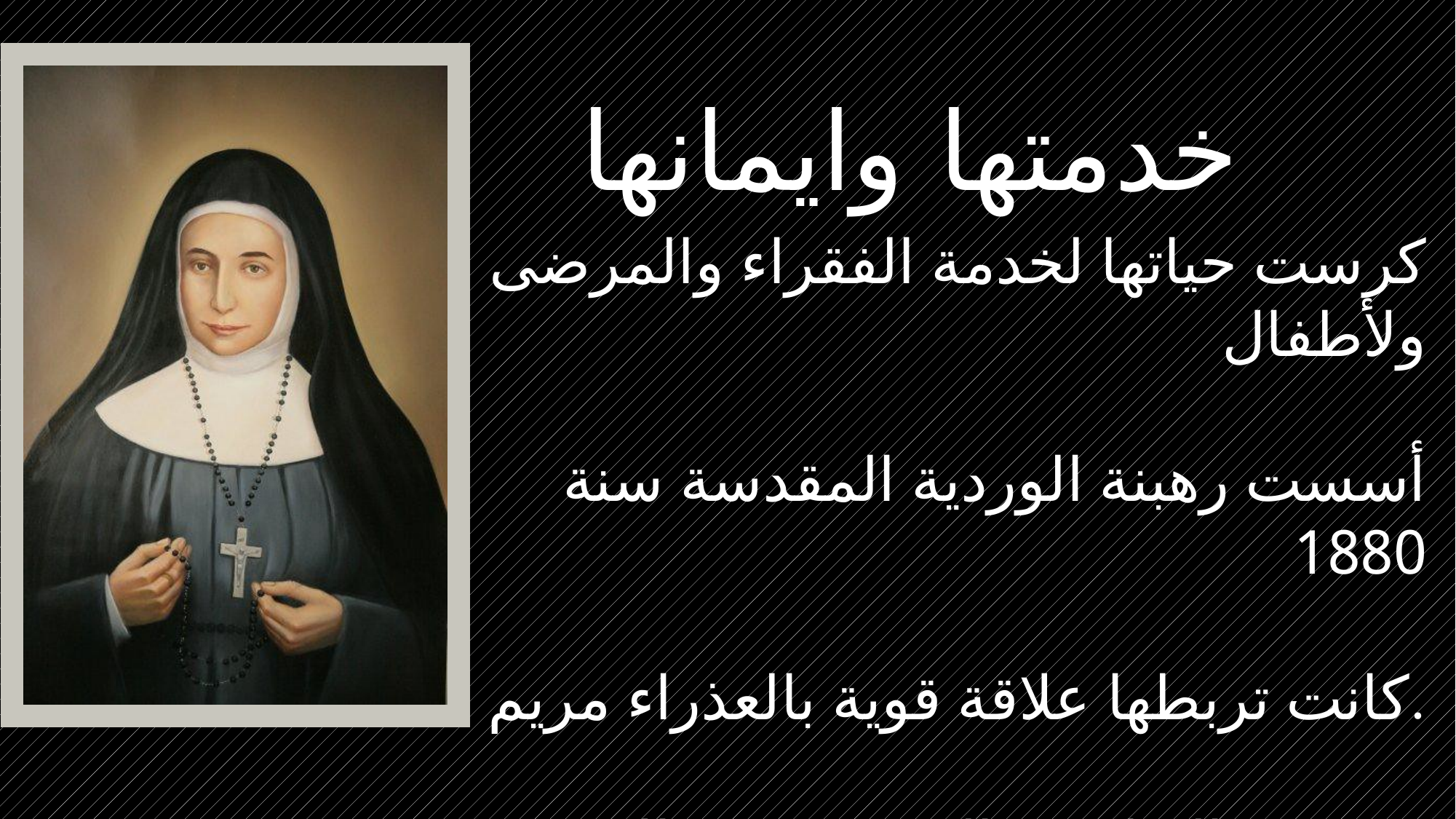

خدمتها وايمانها
كرست حياتها لخدمة الفقراء والمرضى ولأطفال

أسست رهبنة الوردية المقدسة سنة 1880

كانت تربطها علاقة قوية بالعذراء مريم.

تميزت بالتواضع والصبر ومحبة الاخرين.